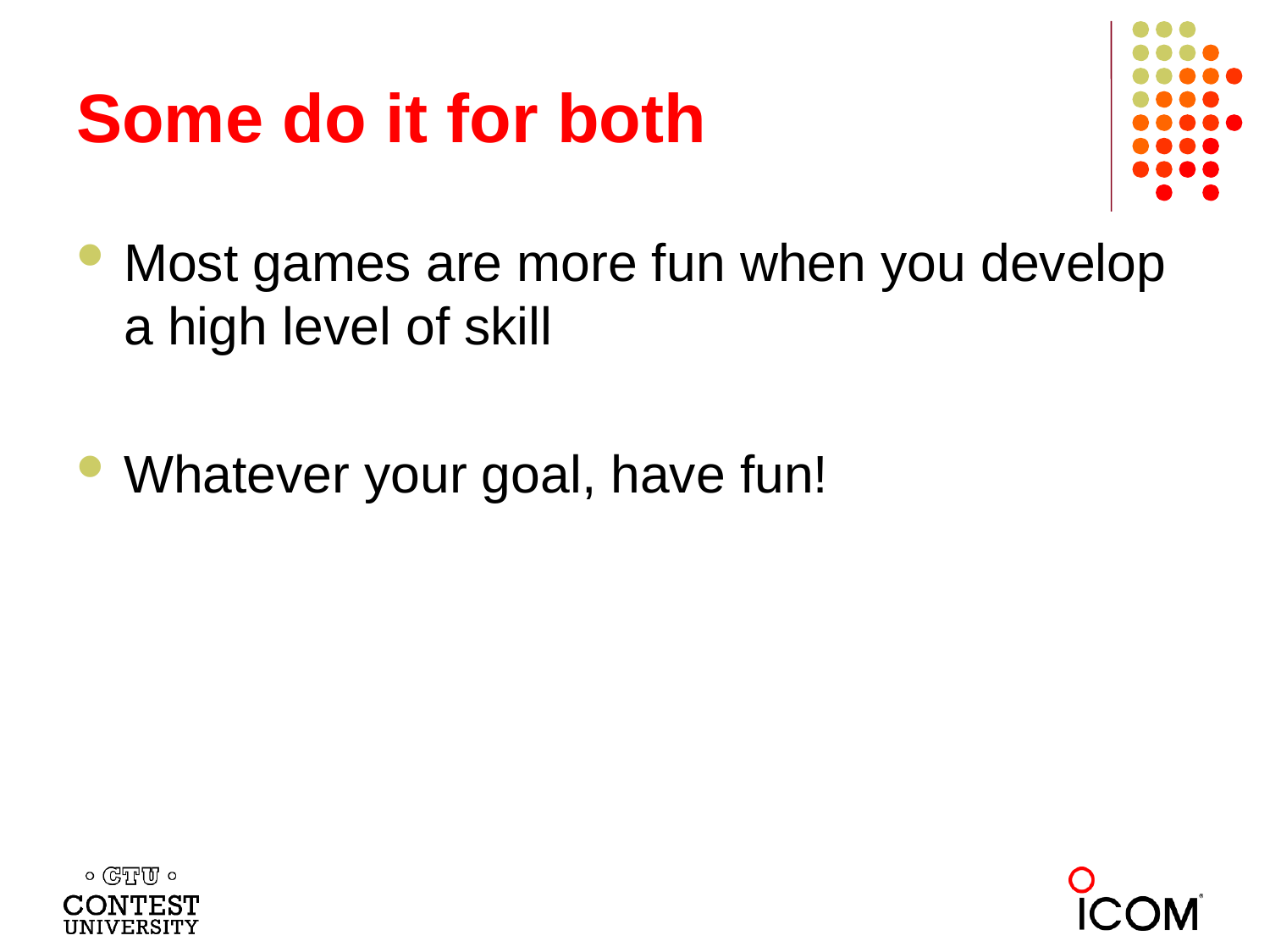

# Some do it for both
Most games are more fun when you develop a high level of skill

Whatever your goal, have fun!